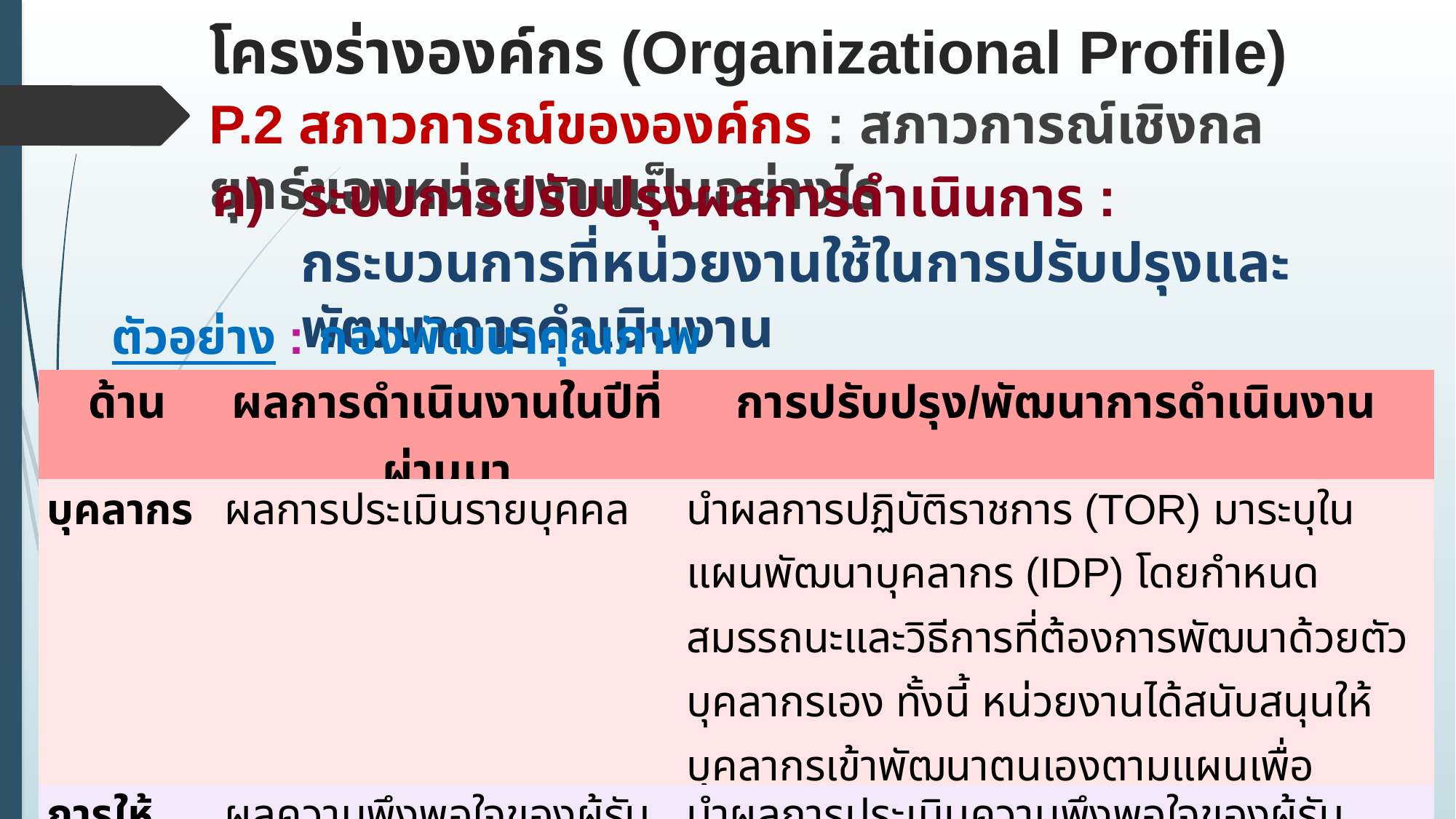

โครงร่างองค์กร (Organizational Profile)
P.2 สภาวการณ์ขององค์กร : สภาวการณ์เชิงกลยุทธ์ของหน่วยงานเป็นอย่างไร
ระบบการปรับปรุงผลการดำเนินการ :
กระบวนการที่หน่วยงานใช้ในการปรับปรุงและพัฒนาการดำเนินงาน
ตัวอย่าง : กองพัฒนาคุณภาพ
| ด้าน | ผลการดำเนินงานในปีที่ผ่านมา | การปรับปรุง/พัฒนาการดำเนินงาน |
| --- | --- | --- |
| บุคลากร | ผลการประเมินรายบุคคล | นำผลการปฏิบัติราชการ (TOR) มาระบุในแผนพัฒนาบุคลากร (IDP) โดยกำหนดสมรรถนะและวิธีการที่ต้องการพัฒนาด้วยตัวบุคลากรเอง ทั้งนี้ หน่วยงานได้สนับสนุนให้บุคลากรเข้าพัฒนาตนเองตามแผนเพื่อประโยชน์ในการพัฒนาการทำงานให้ดียิ่งขึ้น |
| การให้บริการ | ผลความพึงพอใจของผู้รับบริการ | นำผลการประเมินความพึงพอใจของผู้รับบริการปีที่ผ่านมามาประชุมวิเคราะห์ในที่ประชุมของหน่วยงานเพื่อร่วมกันหาวิธีการปรับปรุงการปฏิบัติงานตามผลการประเมิน |